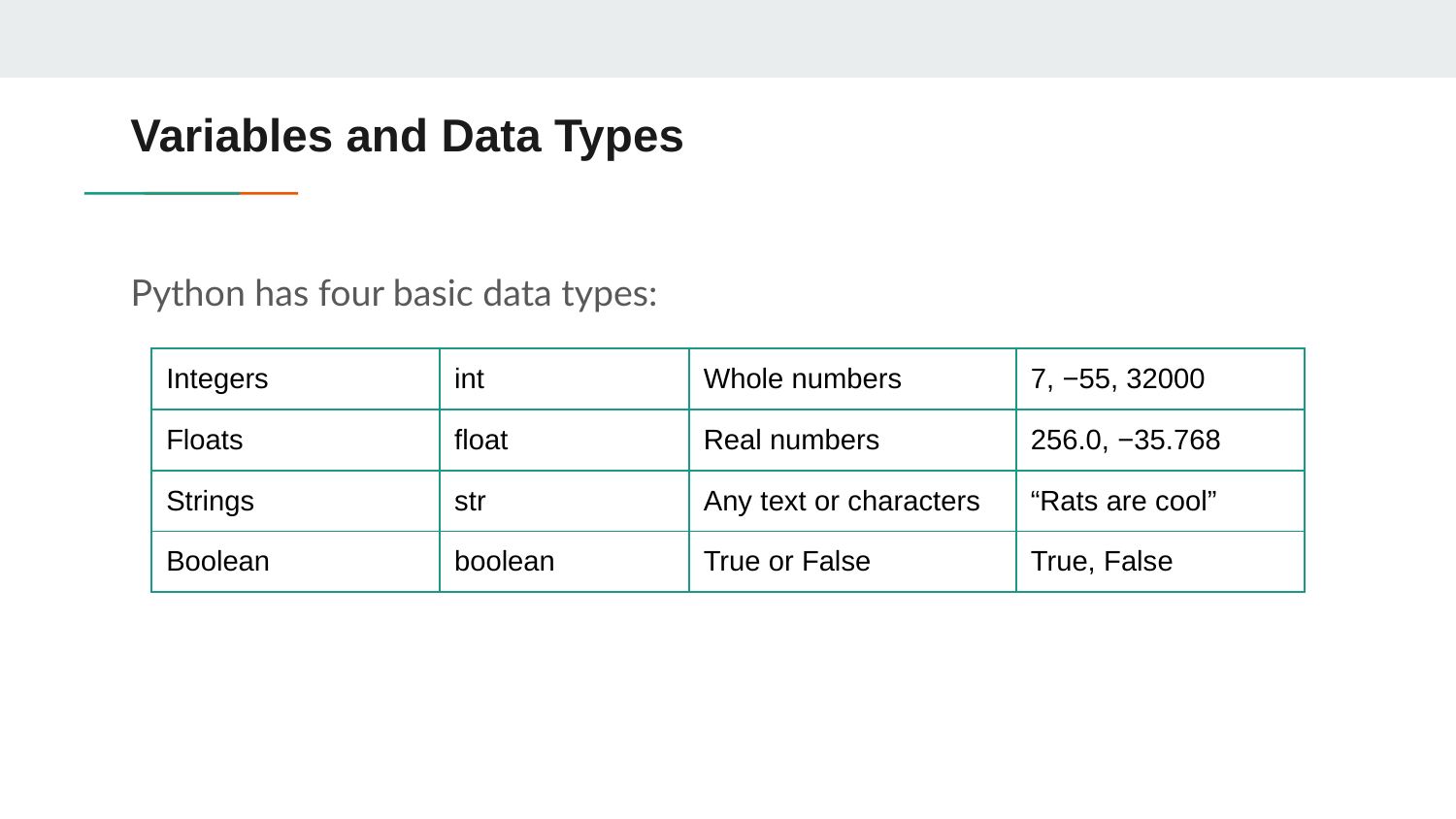

# Variables and Data Types
Python has four basic data types:
| Integers | int | Whole numbers | 7, −55, 32000 |
| --- | --- | --- | --- |
| Floats | float | Real numbers | 256.0, −35.768 |
| Strings | str | Any text or characters | “Rats are cool” |
| Boolean | boolean | True or False | True, False |